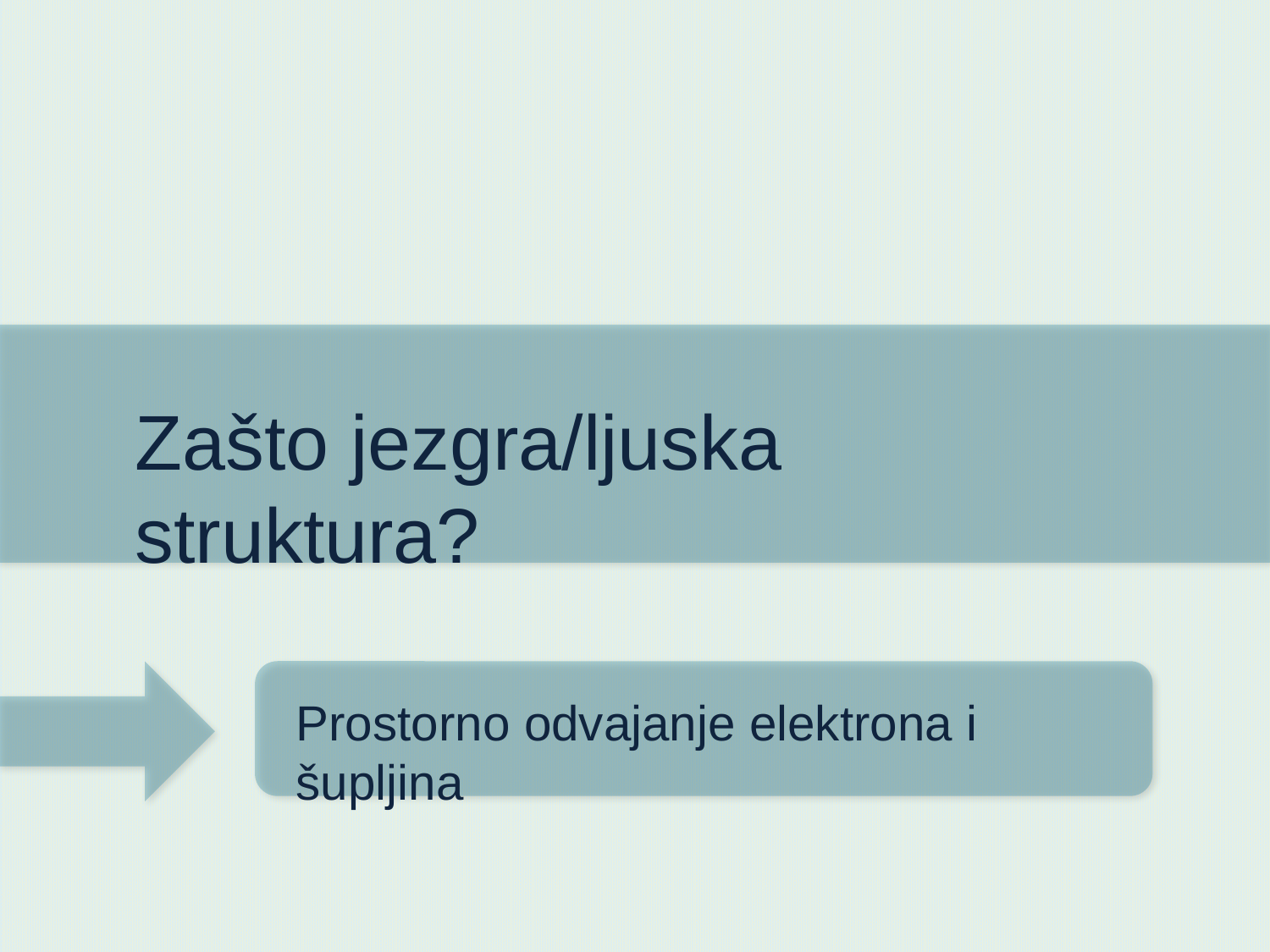

Zašto jezgra/ljuska struktura?

Prostorno odvajanje elektrona i šupljina